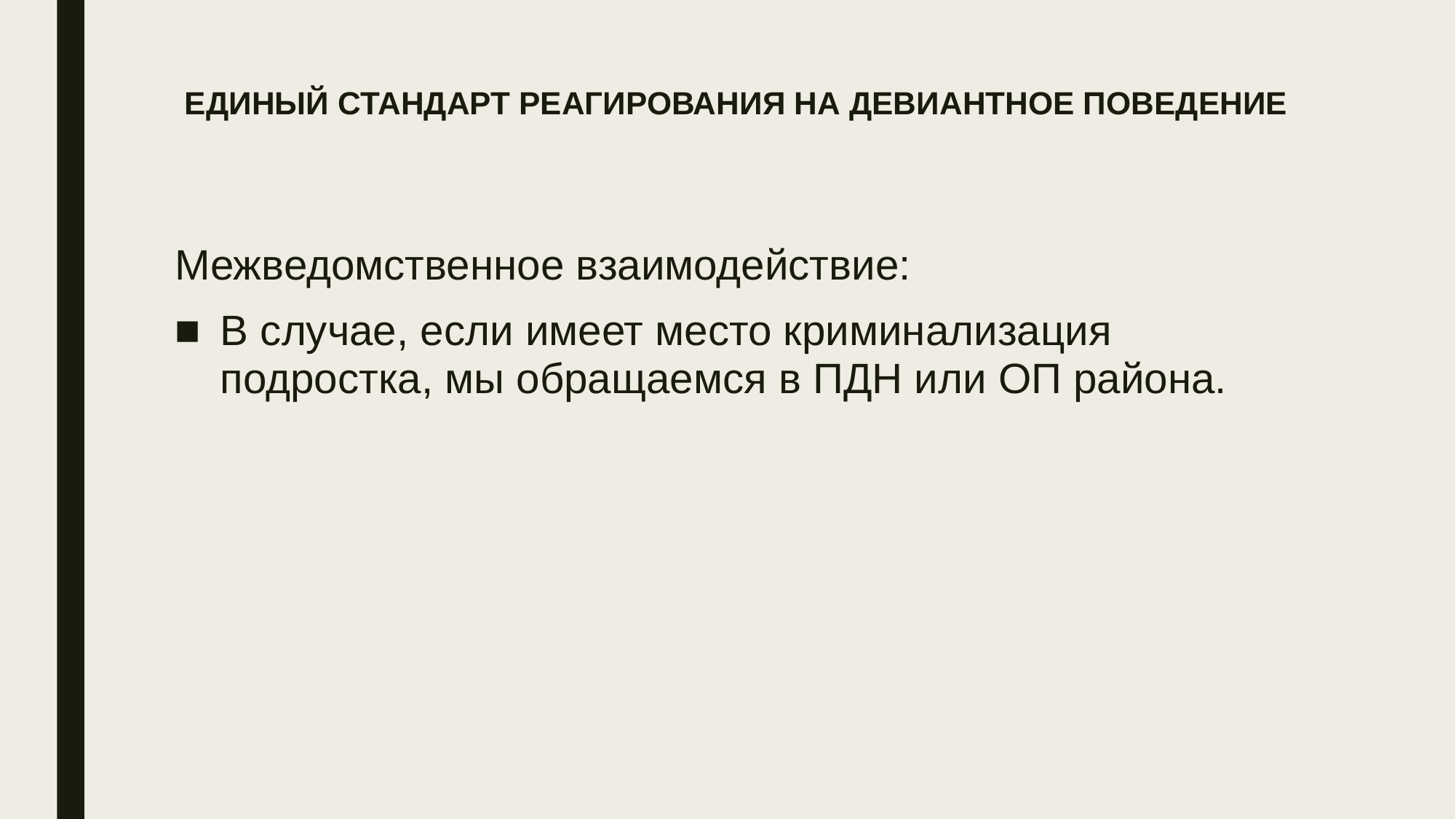

# ЕДИНЫЙ СТАНДАРТ РЕАГИРОВАНИЯ НА ДЕВИАНТНОЕ ПОВЕДЕНИЕ
Межведомственное взаимодействие:
В случае, если имеет место криминализация подростка, мы обращаемся в ПДН или ОП района.